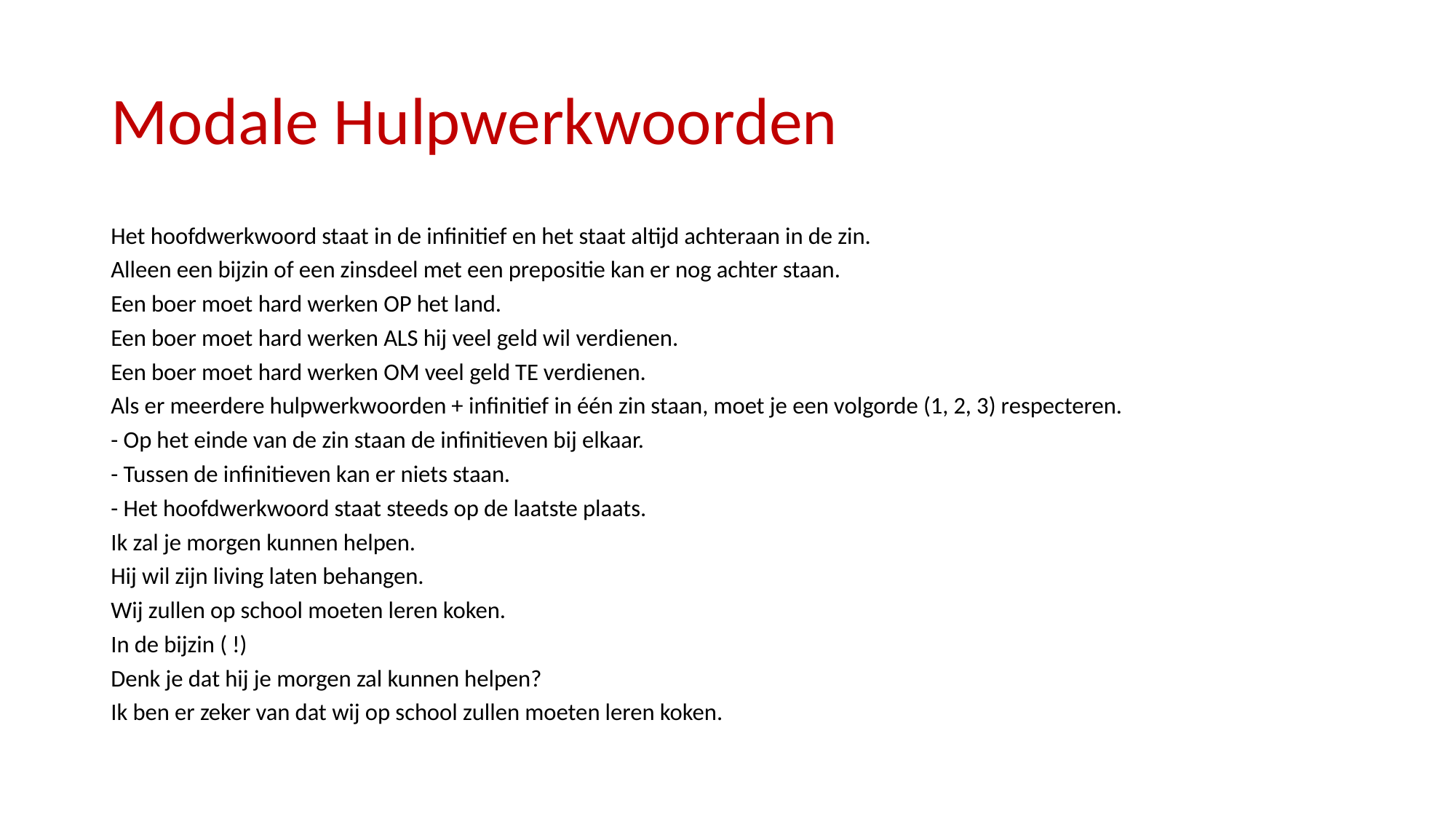

# Modale Hulpwerkwoorden
Het hoofdwerkwoord staat in de infinitief en het staat altijd achteraan in de zin.
Alleen een bijzin of een zinsdeel met een prepositie kan er nog achter staan.
Een boer moet hard werken OP het land.
Een boer moet hard werken ALS hij veel geld wil verdienen.
Een boer moet hard werken OM veel geld TE verdienen.
Als er meerdere hulpwerkwoorden + infinitief in één zin staan, moet je een volgorde (1, 2, 3) respecteren.
- Op het einde van de zin staan de infinitieven bij elkaar.
- Tussen de infinitieven kan er niets staan.
- Het hoofdwerkwoord staat steeds op de laatste plaats.
Ik zal je morgen kunnen helpen.
Hij wil zijn living laten behangen.
Wij zullen op school moeten leren koken.
In de bijzin ( !)
Denk je dat hij je morgen zal kunnen helpen?
Ik ben er zeker van dat wij op school zullen moeten leren koken.